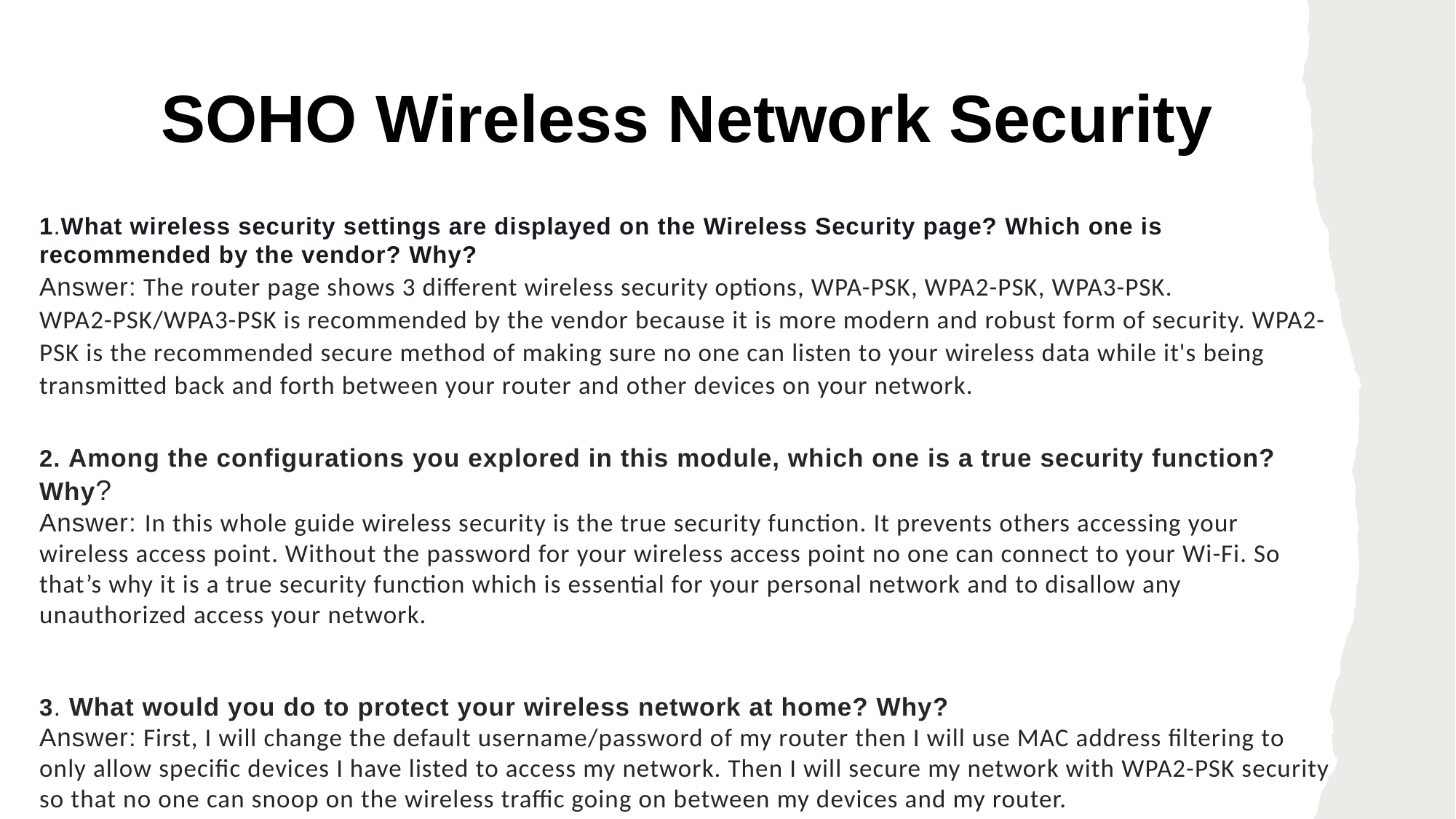

SOHO Wireless Network Security
1.What wireless security settings are displayed on the Wireless Security page? Which one is recommended by the vendor? Why?
Answer: The router page shows 3 different wireless security options, WPA-PSK, WPA2-PSK, WPA3-PSK. WPA2-PSK/WPA3-PSK is recommended by the vendor because it is more modern and robust form of security. WPA2-PSK is the recommended secure method of making sure no one can listen to your wireless data while it's being transmitted back and forth between your router and other devices on your network.

2. Among the configurations you explored in this module, which one is a true security function? Why?
Answer: In this whole guide wireless security is the true security function. It prevents others accessing your wireless access point. Without the password for your wireless access point no one can connect to your Wi-Fi. So that’s why it is a true security function which is essential for your personal network and to disallow any unauthorized access your network.

3. What would you do to protect your wireless network at home? Why?
Answer: First, I will change the default username/password of my router then I will use MAC address filtering to only allow specific devices I have listed to access my network. Then I will secure my network with WPA2-PSK security so that no one can snoop on the wireless traffic going on between my devices and my router.